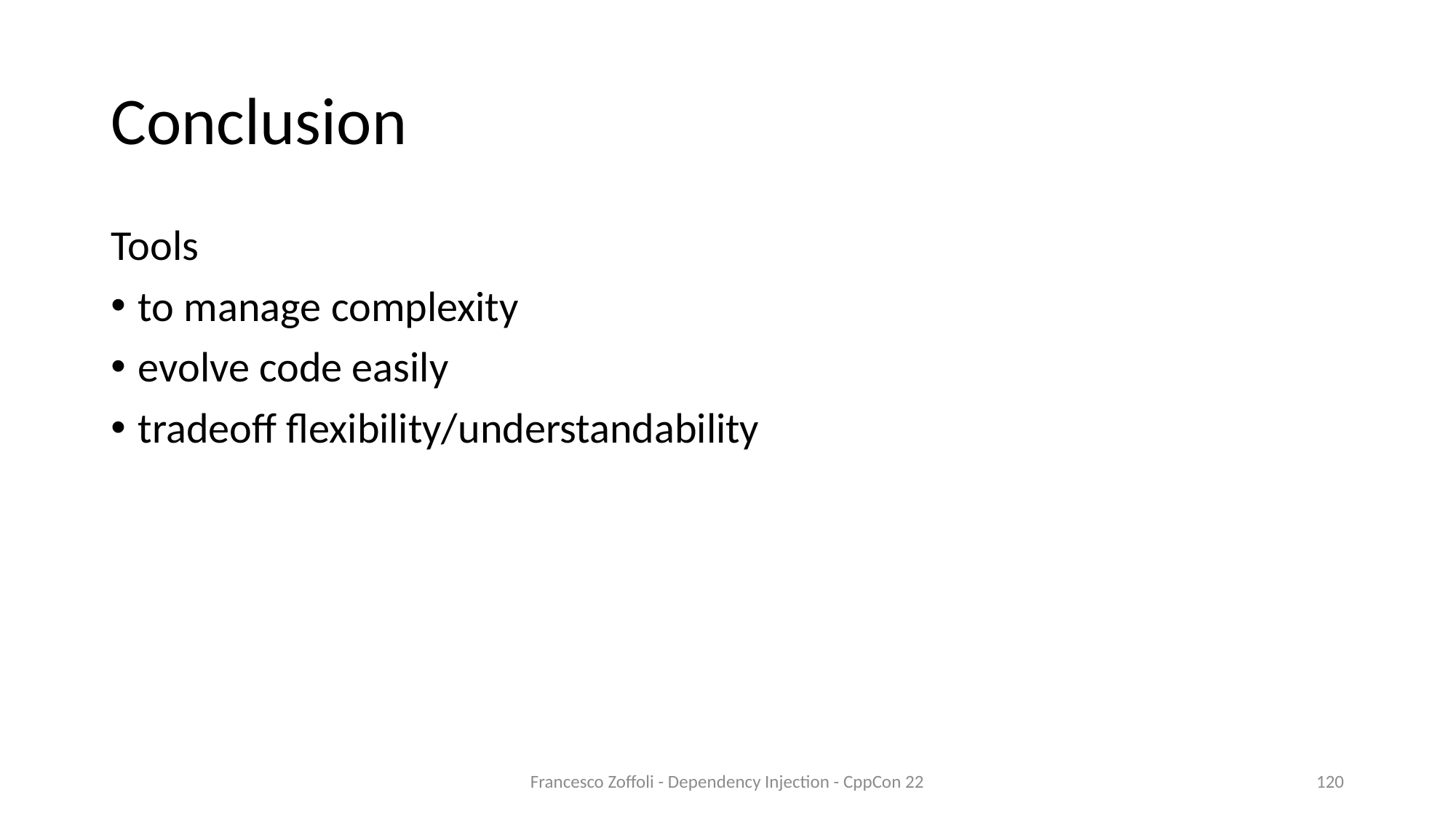

# Conclusion
Tools
to manage complexity
evolve code easily
tradeoff flexibility/understandability
Francesco Zoffoli - Dependency Injection - CppCon 22
120